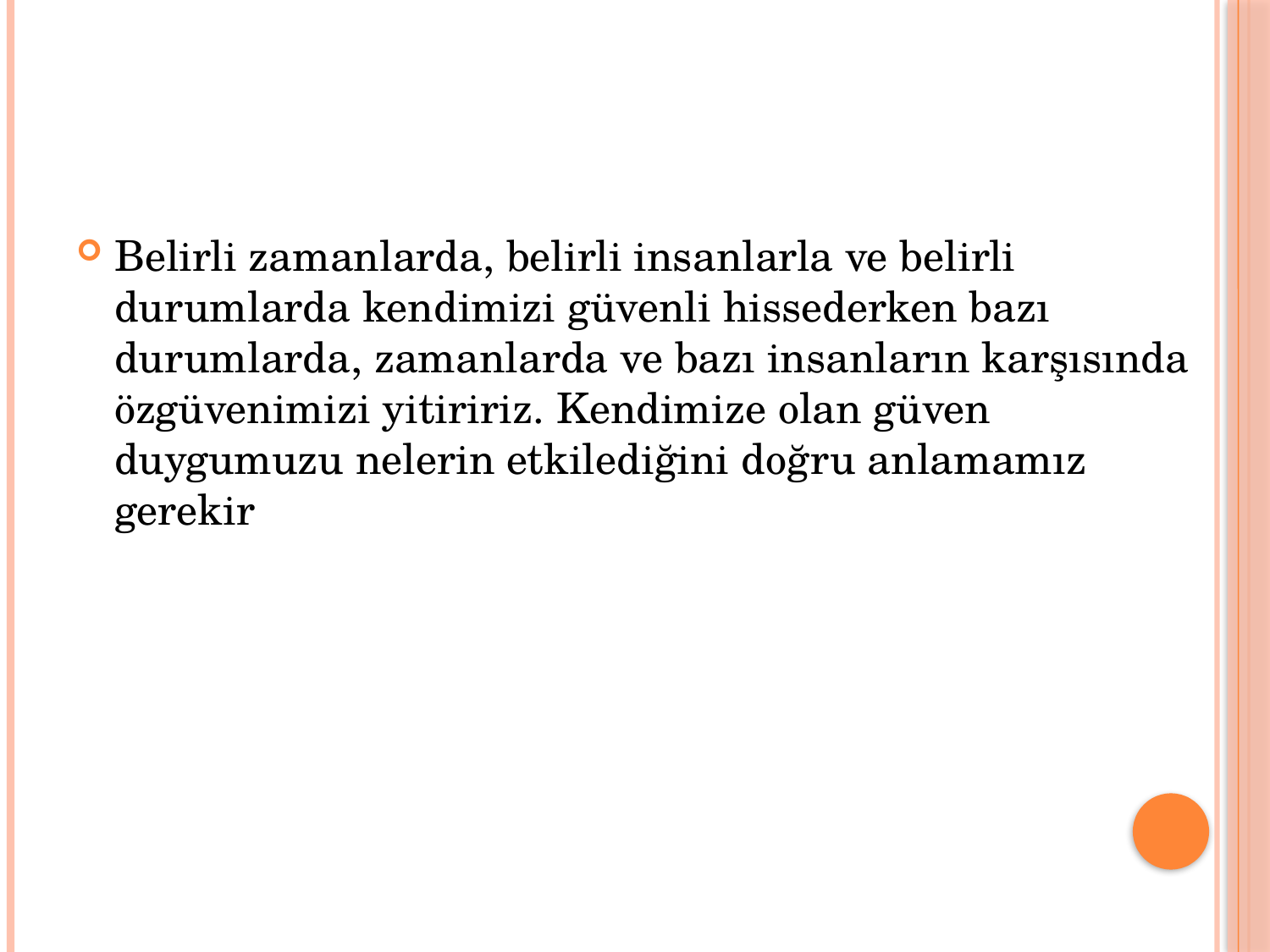

Belirli zamanlarda, belirli insanlarla ve belirli durumlarda kendimizi güvenli hissederken bazı durumlarda, zamanlarda ve bazı insanların karşısında özgüvenimizi yitiririz. Kendimize olan güven duygumuzu nelerin etkilediğini doğru anlamamız gerekir